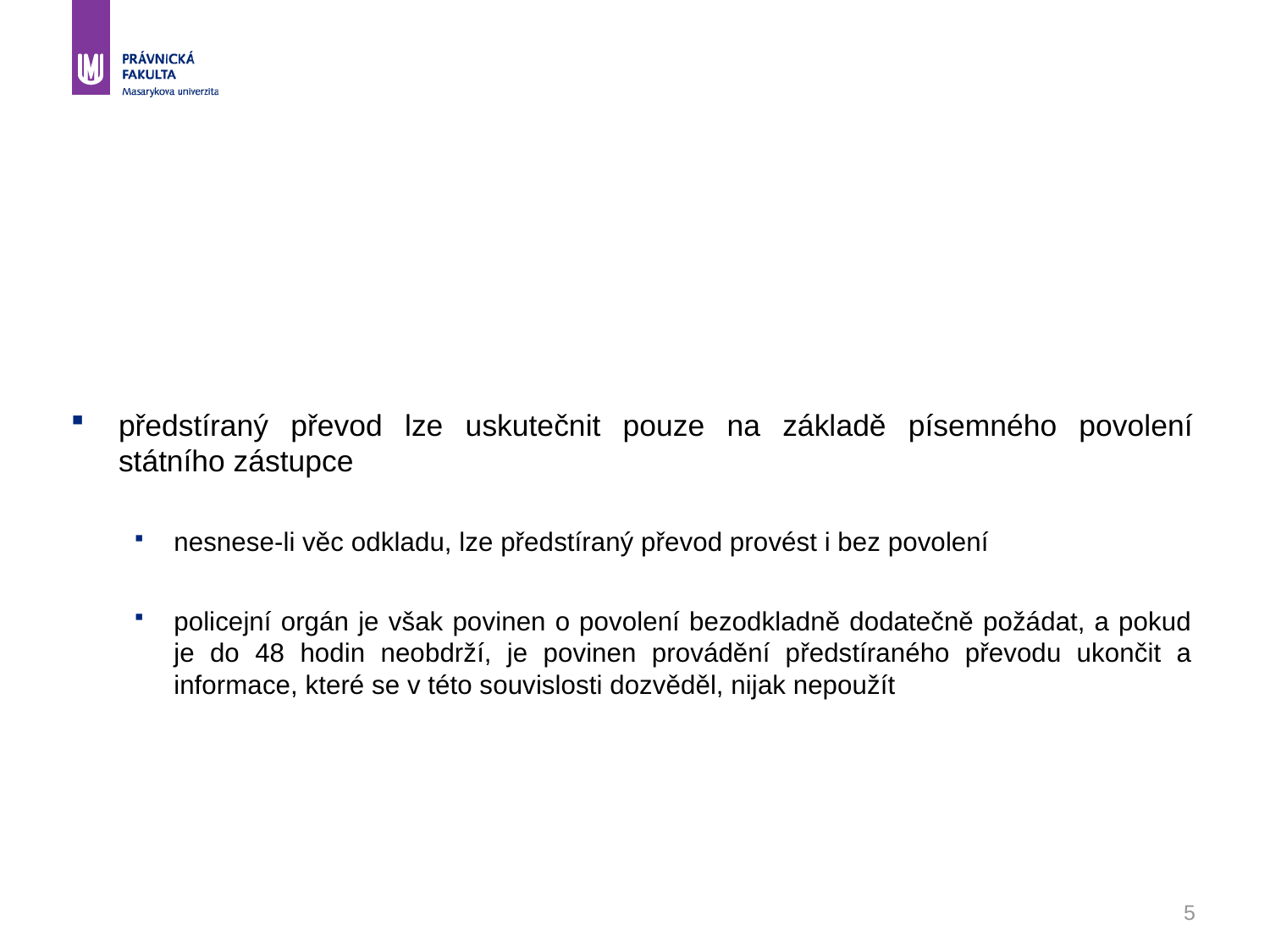

#

předstíraný převod lze uskutečnit pouze na základě písemného povolení státního zástupce

nesnese-li věc odkladu, lze předstíraný převod provést i bez povolení

policejní orgán je však povinen o povolení bezodkladně dodatečně požádat, a pokud je do 48 hodin neobdrží, je povinen provádění předstíraného převodu ukončit a informace, které se v této souvislosti dozvěděl, nijak nepoužít

5